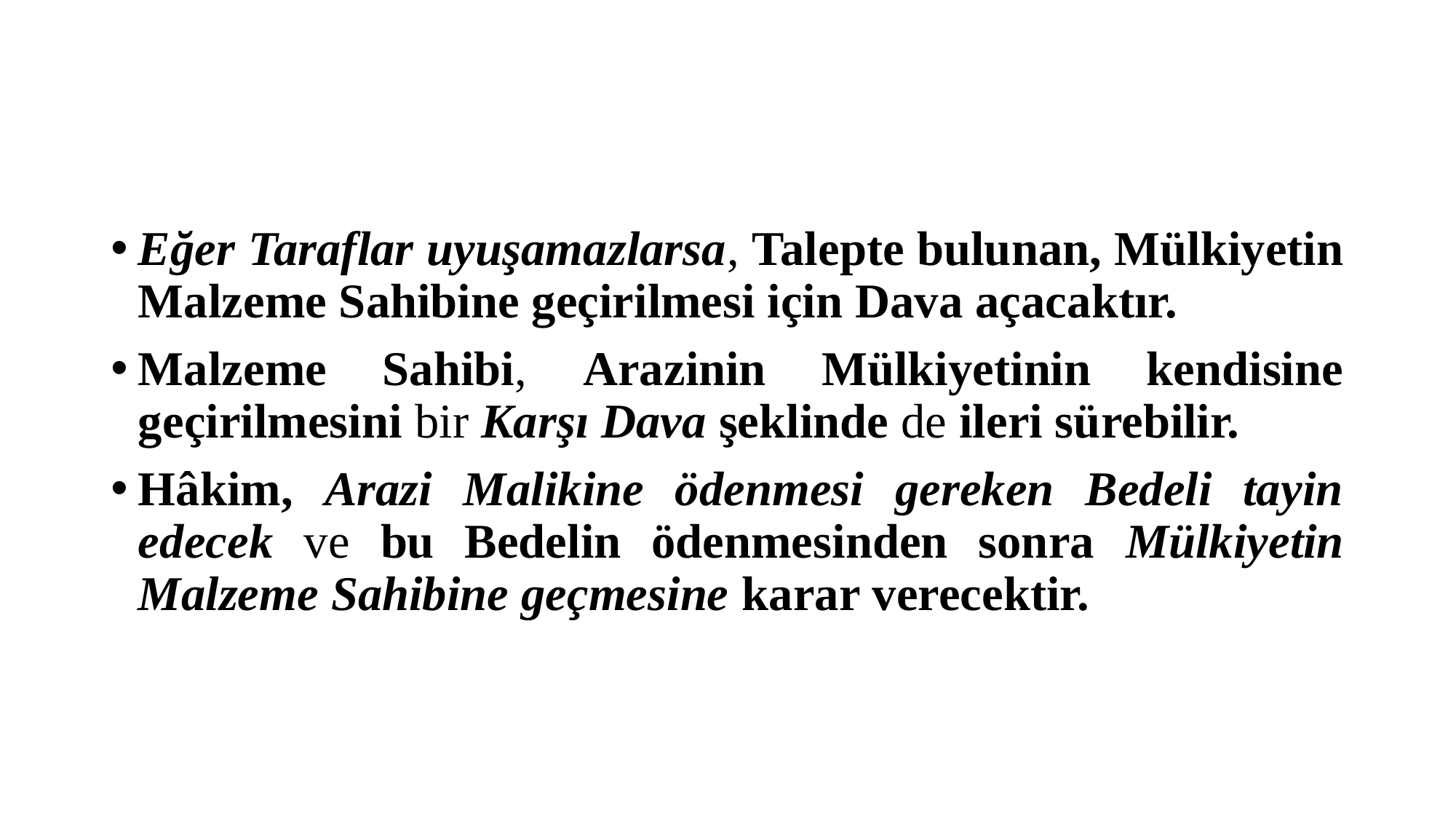

#
Eğer Taraflar uyuşamazlarsa, Talepte bulunan, Mülkiyetin Malzeme Sahibine geçirilmesi için Dava açacaktır.
Malzeme Sahibi, Arazinin Mülkiyetinin kendisine geçirilmesini bir Karşı Dava şeklinde de ileri sürebilir.
Hâkim, Arazi Malikine ödenmesi gereken Bedeli tayin edecek ve bu Bedelin ödenmesinden sonra Mülkiyetin Malzeme Sahibine geçmesine karar verecektir.